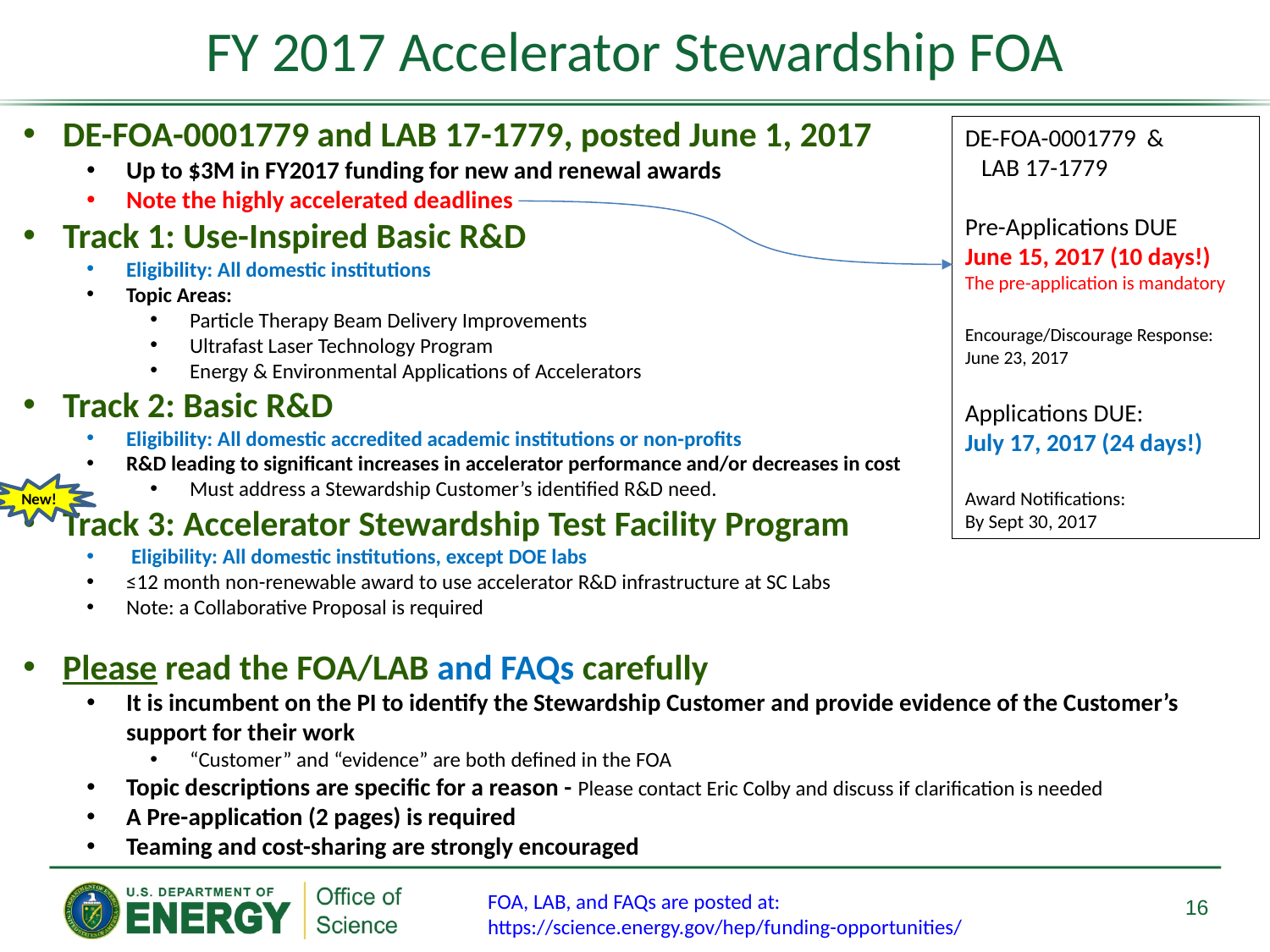

FY 2017 Accelerator Stewardship FOA
DE-FOA-0001779 and LAB 17-1779, posted June 1, 2017
Up to $3M in FY2017 funding for new and renewal awards
Note the highly accelerated deadlines
Track 1: Use-Inspired Basic R&D
Eligibility: All domestic institutions
Topic Areas:
Particle Therapy Beam Delivery Improvements
Ultrafast Laser Technology Program
Energy & Environmental Applications of Accelerators
Track 2: Basic R&D
Eligibility: All domestic accredited academic institutions or non-profits
R&D leading to significant increases in accelerator performance and/or decreases in cost
Must address a Stewardship Customer’s identified R&D need.
Track 3: Accelerator Stewardship Test Facility Program
 Eligibility: All domestic institutions, except DOE labs
≤12 month non-renewable award to use accelerator R&D infrastructure at SC Labs
Note: a Collaborative Proposal is required

Please read the FOA/LAB and FAQs carefully
It is incumbent on the PI to identify the Stewardship Customer and provide evidence of the Customer’s support for their work
“Customer” and “evidence” are both defined in the FOA
Topic descriptions are specific for a reason - Please contact Eric Colby and discuss if clarification is needed
A Pre-application (2 pages) is required
Teaming and cost-sharing are strongly encouraged

DE-FOA-0001779  &
   LAB 17-1779

Pre-Applications DUE
June 15, 2017 (10 days!)
The pre-application is mandatory

Encourage/Discourage Response:
June 23, 2017

Applications DUE:
July 17, 2017 (24 days!)

Award Notifications:
By Sept 30, 2017
New!
FOA, LAB, and FAQs are posted at:
https://science.energy.gov/hep/funding-opportunities/
16